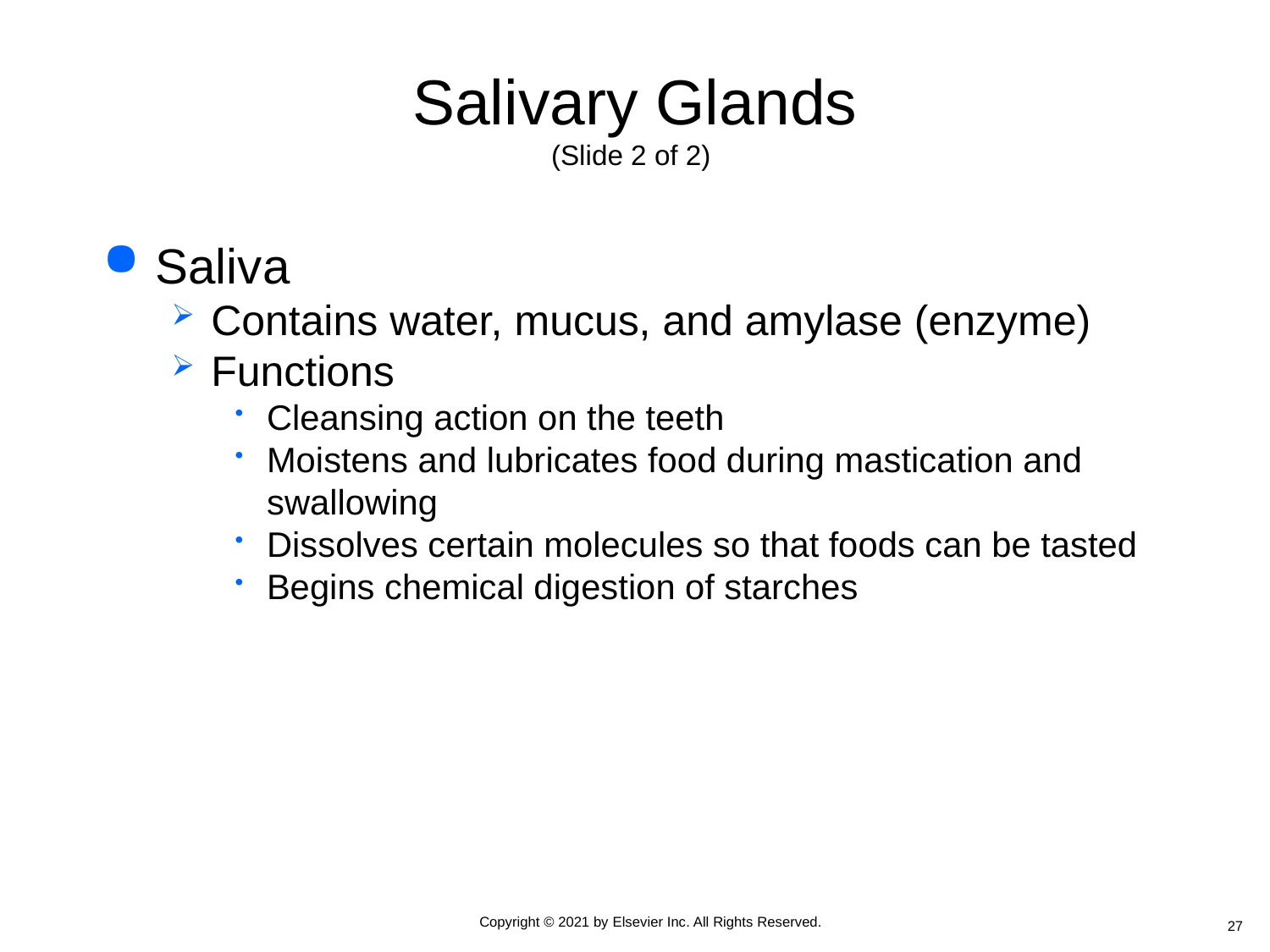

# Salivary Glands (Slide 2 of 2)
Saliva
Contains water, mucus, and amylase (enzyme)
Functions
Cleansing action on the teeth
Moistens and lubricates food during mastication and swallowing
Dissolves certain molecules so that foods can be tasted
Begins chemical digestion of starches
27